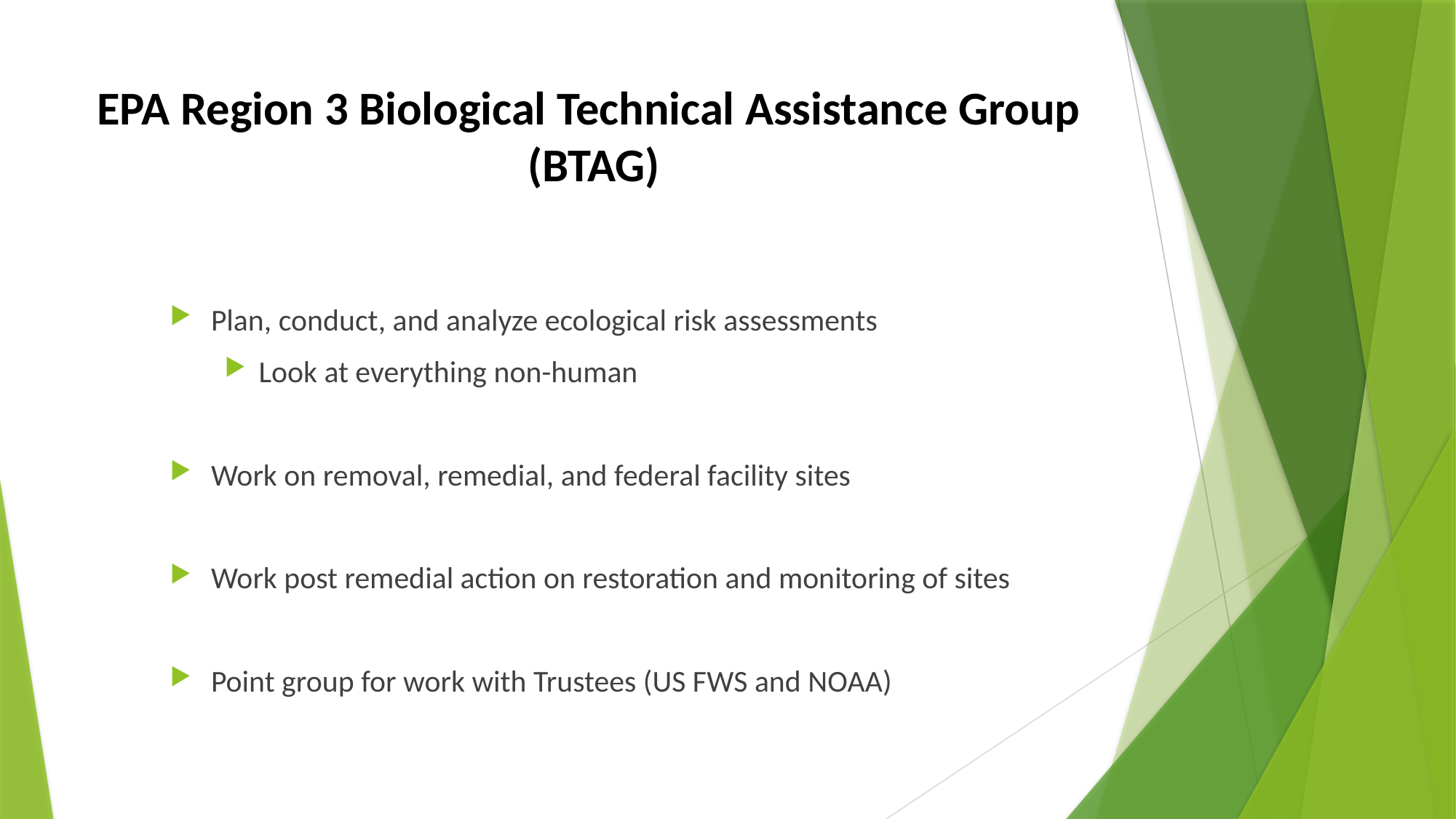

# EPA Region 3 Biological Technical Assistance Group (BTAG)
Plan, conduct, and analyze ecological risk assessments
Look at everything non-human

Work on removal, remedial, and federal facility sites

Work post remedial action on restoration and monitoring of sites

Point group for work with Trustees (US FWS and NOAA)